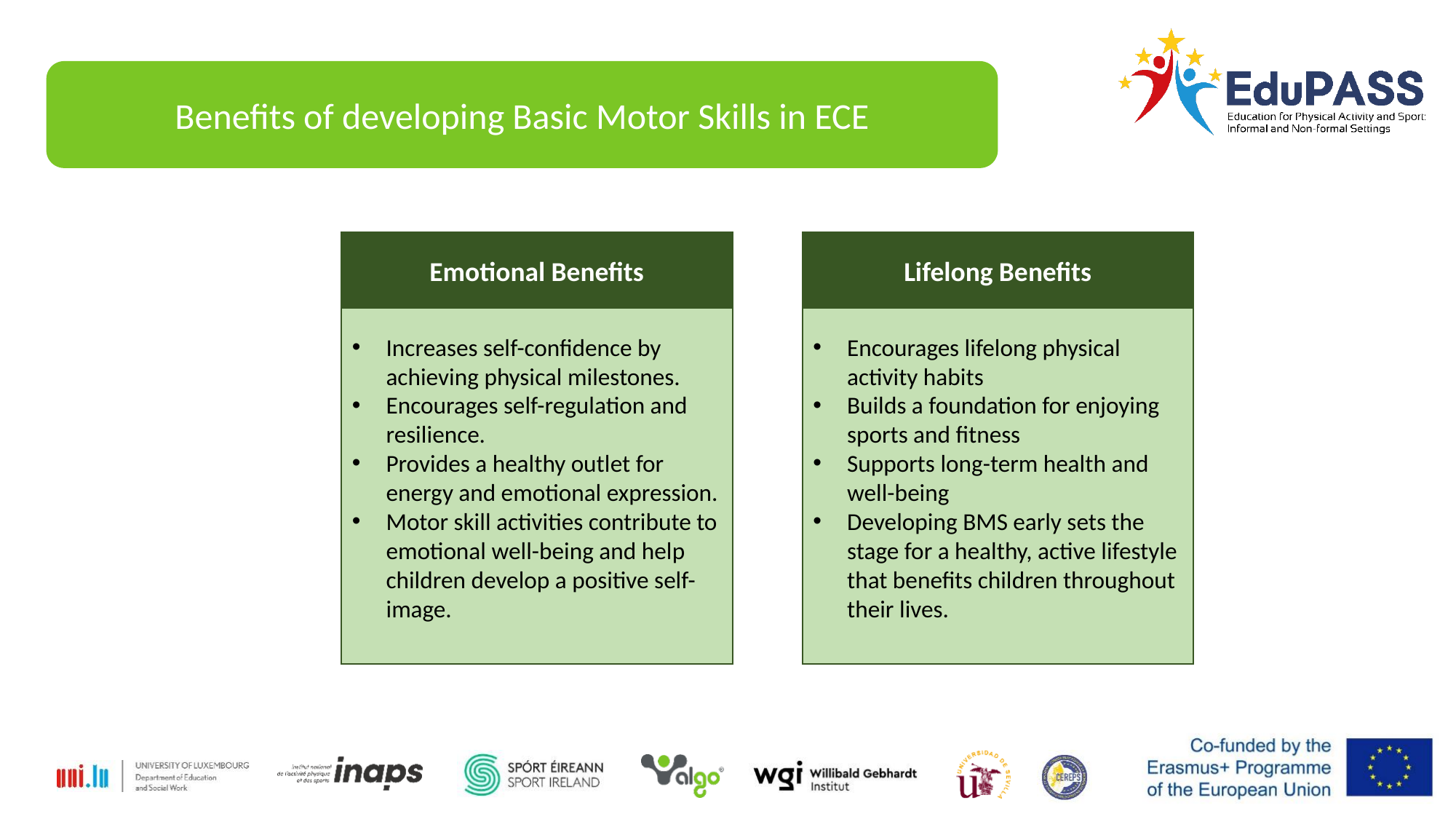

Benefits of developing Basic Motor Skills in ECE

Encourages lifelong physical activity habits
Builds a foundation for enjoying sports and fitness
Supports long-term health and well-being
Developing BMS early sets the stage for a healthy, active lifestyle that benefits children throughout their lives.

Lifelong Benefits

Increases self-confidence by achieving physical milestones.
Encourages self-regulation and resilience.
Provides a healthy outlet for energy and emotional expression.
Motor skill activities contribute to emotional well-being and help children develop a positive self-image.

Emotional Benefits